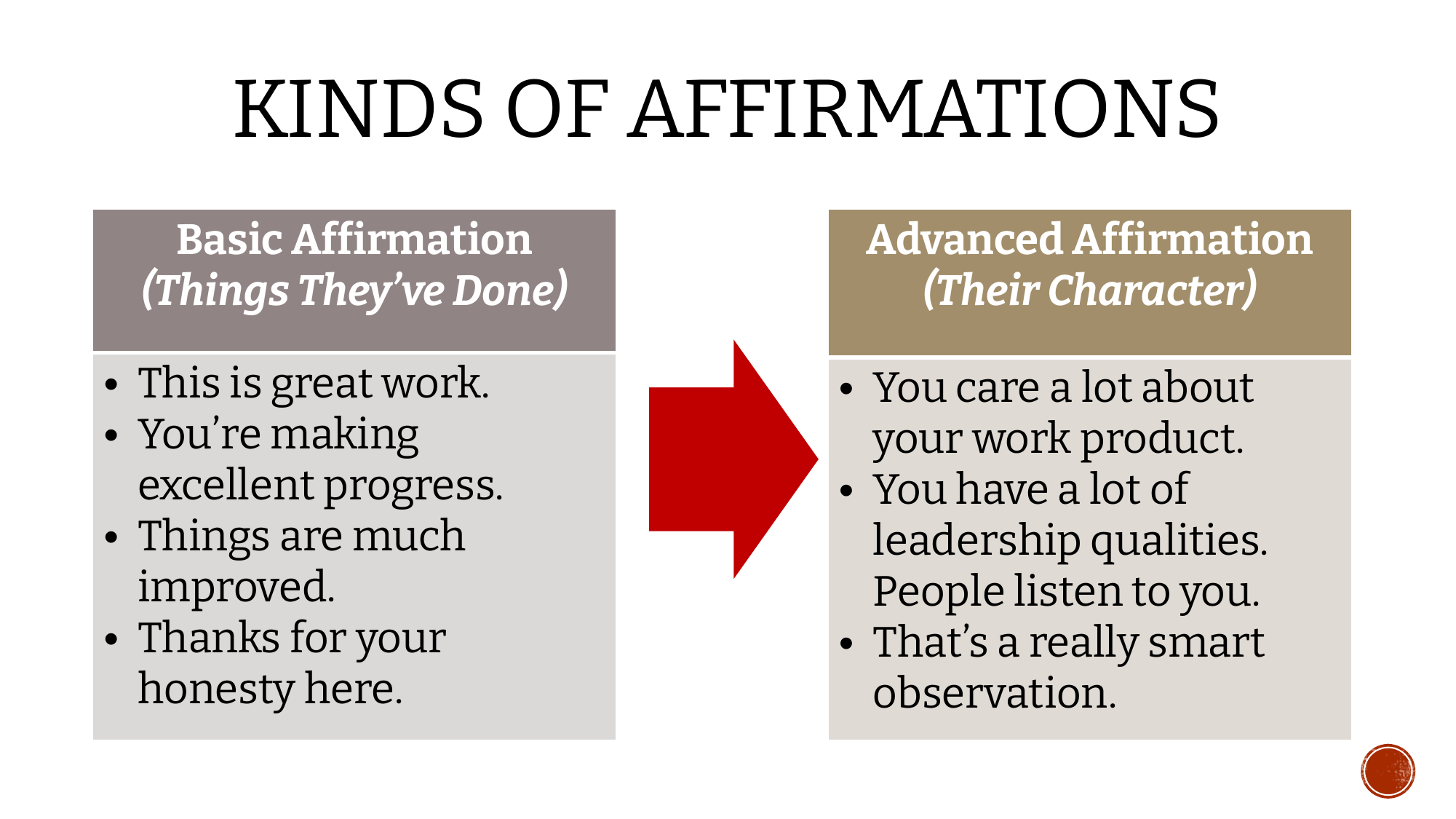

# kinds of affirmations
| Basic Affirmation (Things They’ve Done) |
| --- |
| This is great work. You’re making excellent progress. Things are much improved. Thanks for your honesty here. |
| Advanced Affirmation (Their Character) |
| --- |
| You care a lot about your work product. You have a lot of leadership qualities. People listen to you. That’s a really smart observation. |